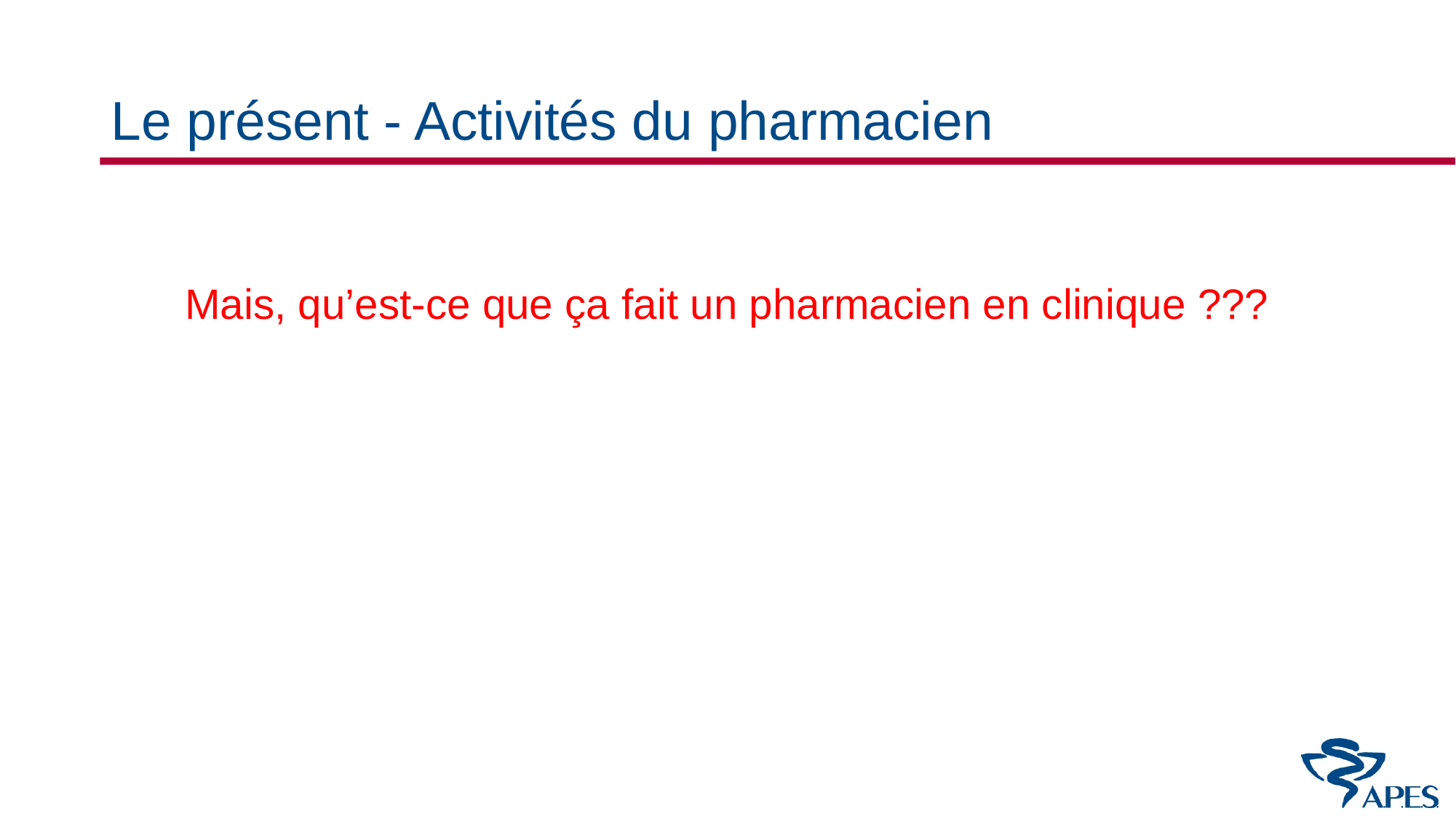

# Le présent - Activités du pharmacien

Mais, qu’est-ce que ça fait un pharmacien en clinique ???